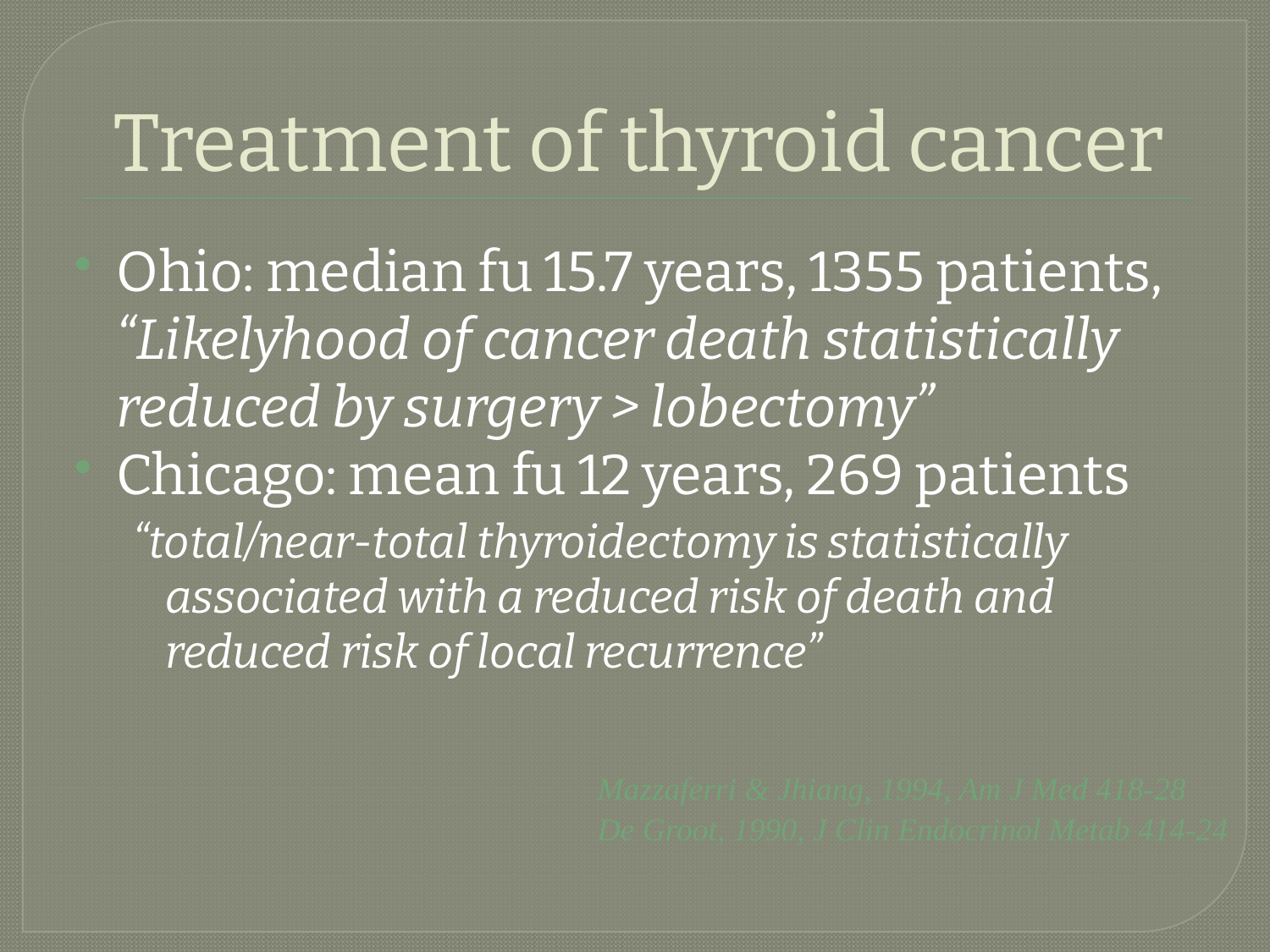

# Treatment of thyroid cancer
Ohio: median fu 15.7 years, 1355 patients, “Likelyhood of cancer death statistically reduced by surgery > lobectomy”
Chicago: mean fu 12 years, 269 patients
“total/near-total thyroidectomy is statistically associated with a reduced risk of death and reduced risk of local recurrence”
Mazzaferri & Jhiang, 1994, Am J Med 418-28
De Groot, 1990, J Clin Endocrinol Metab 414-24